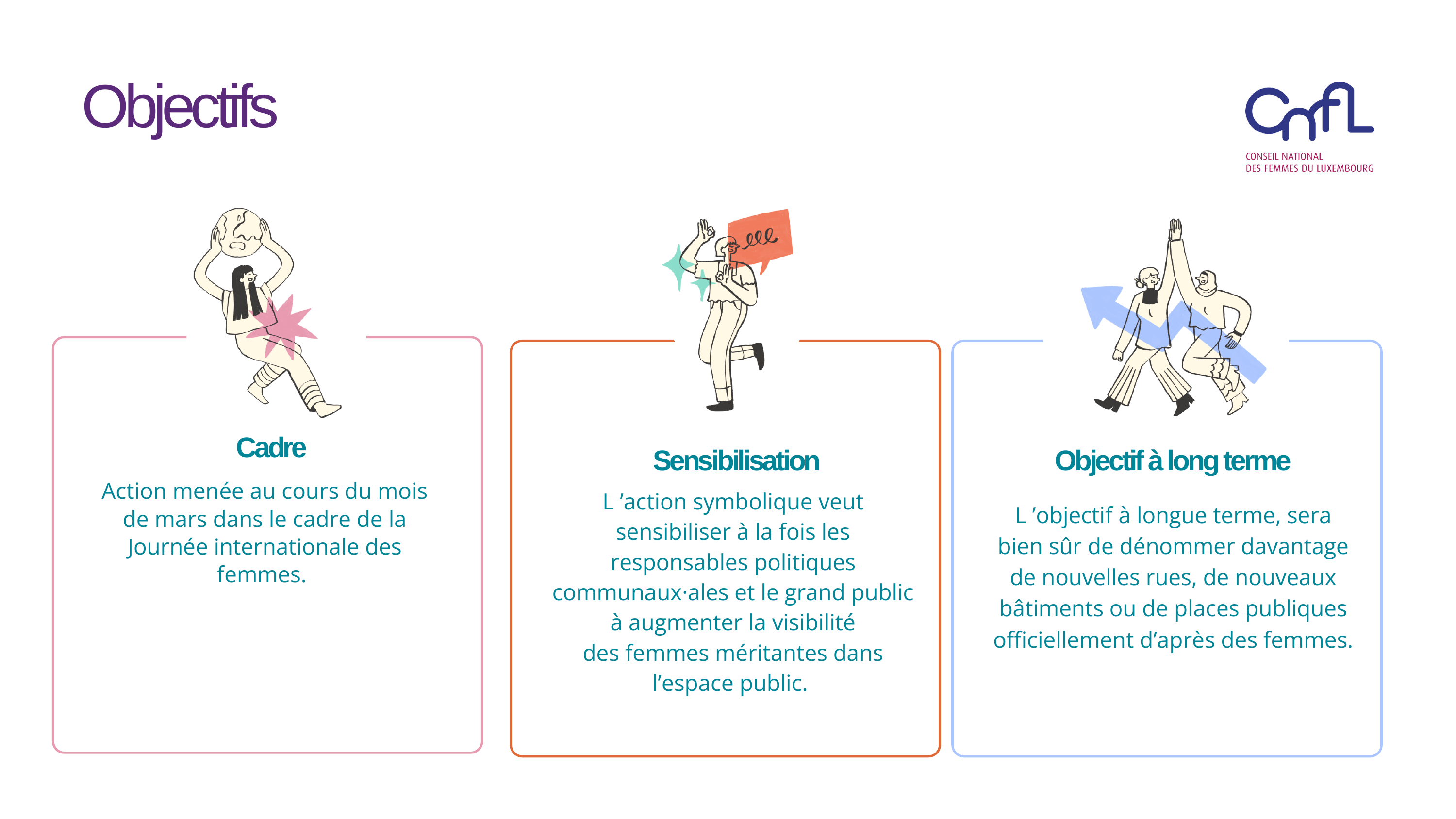

Objectifs

Cadre
Sensibilisation
Objectif à long terme
Action menée au cours du mois de mars dans le cadre de la Journée internationale des femmes.

L ’action symbolique veut sensibiliser à la fois les responsables politiques communaux·ales et le grand public à augmenter la visibilité
des femmes méritantes dans l’espace public.
L ’objectif à longue terme, sera bien sûr de dénommer davantage de nouvelles rues, de nouveaux bâtiments ou de places publiques officiellement d’après des femmes.